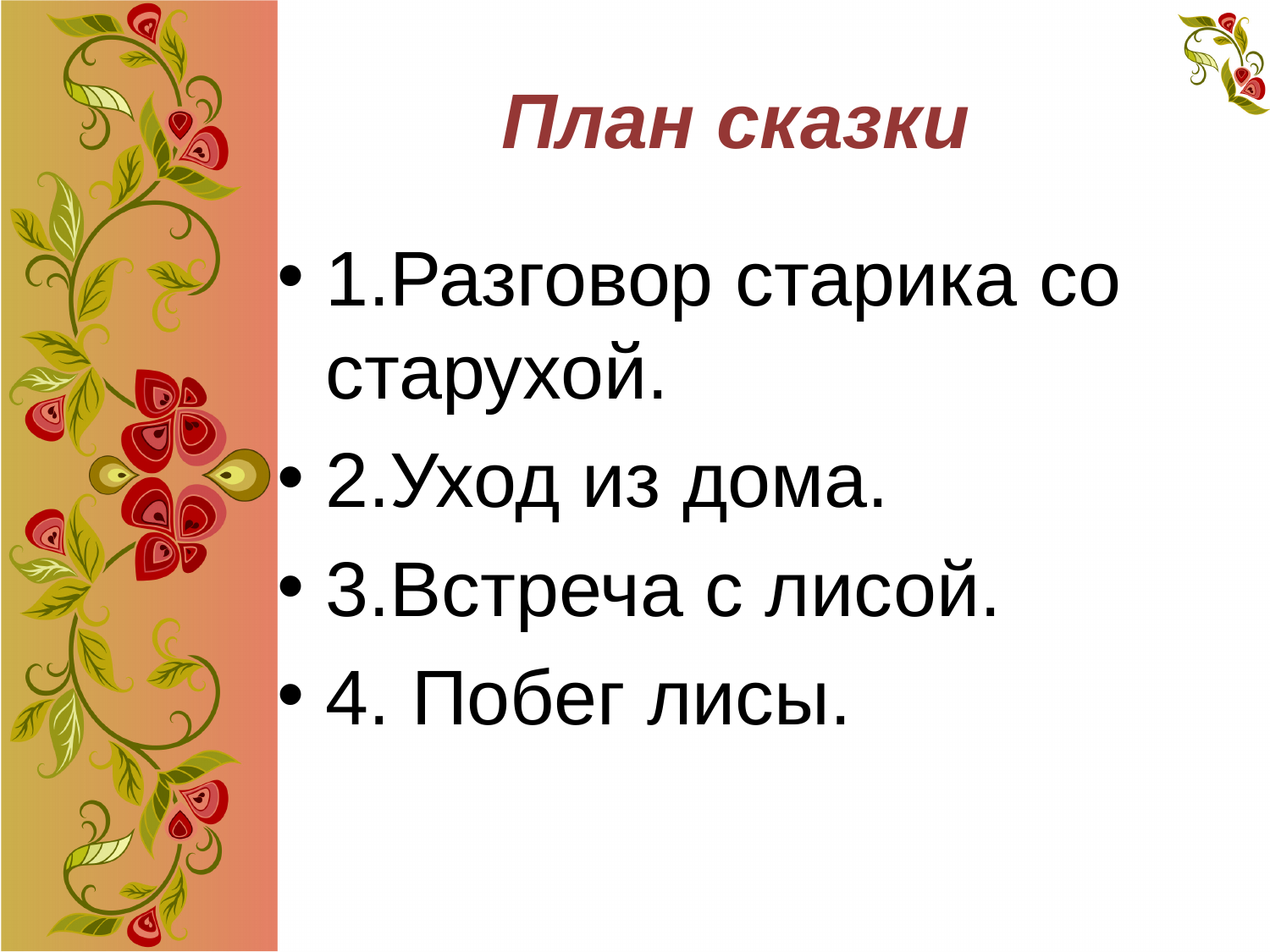

# План сказки
1.Разговор старика со старухой.
2.Уход из дома.
3.Встреча с лисой.
4. Побег лисы.